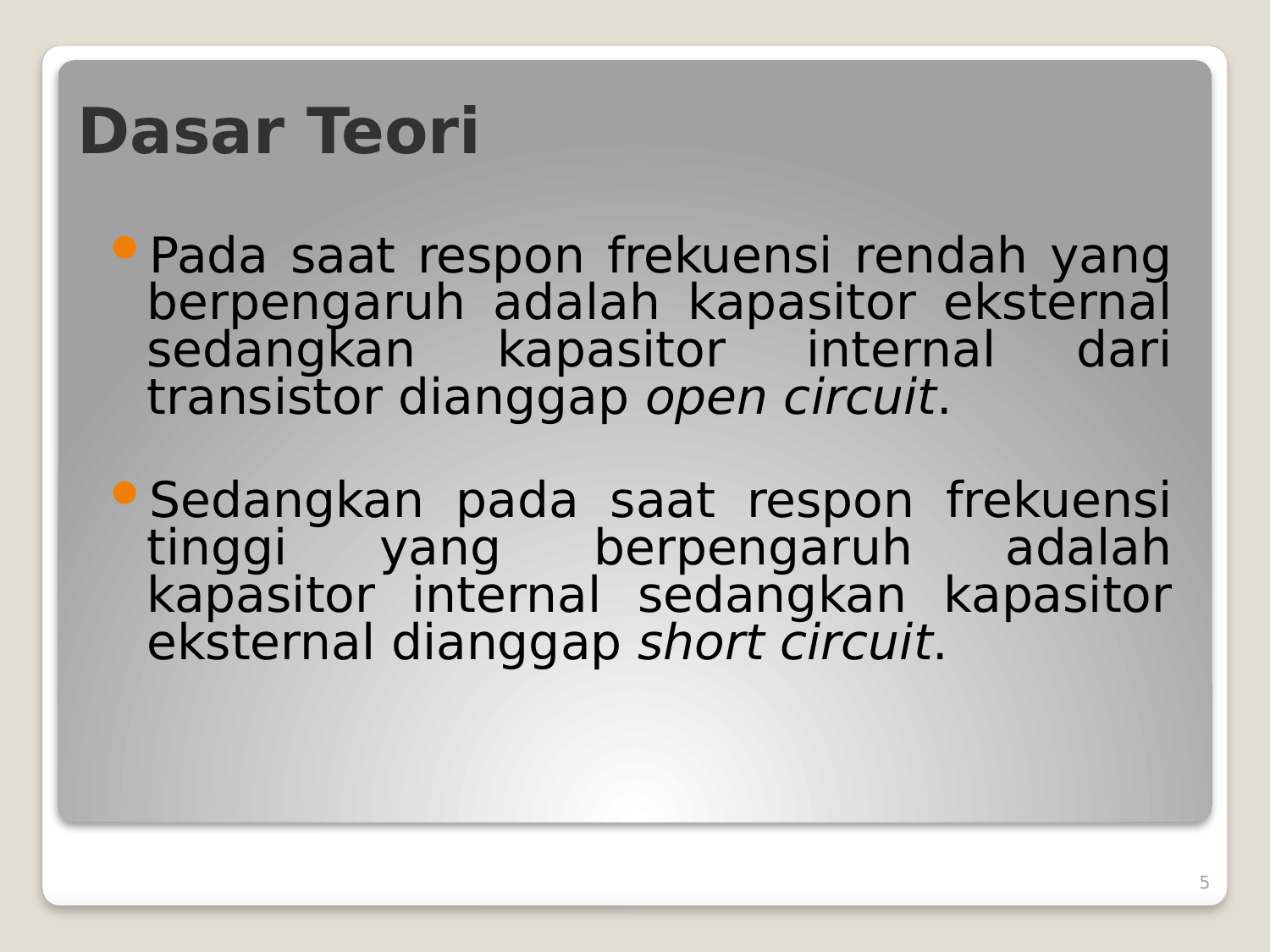

# Dasar Teori
Pada saat respon frekuensi rendah yang berpengaruh adalah kapasitor eksternal sedangkan kapasitor internal dari transistor dianggap open circuit.

Sedangkan pada saat respon frekuensi tinggi yang berpengaruh adalah kapasitor internal sedangkan kapasitor eksternal dianggap short circuit.

5